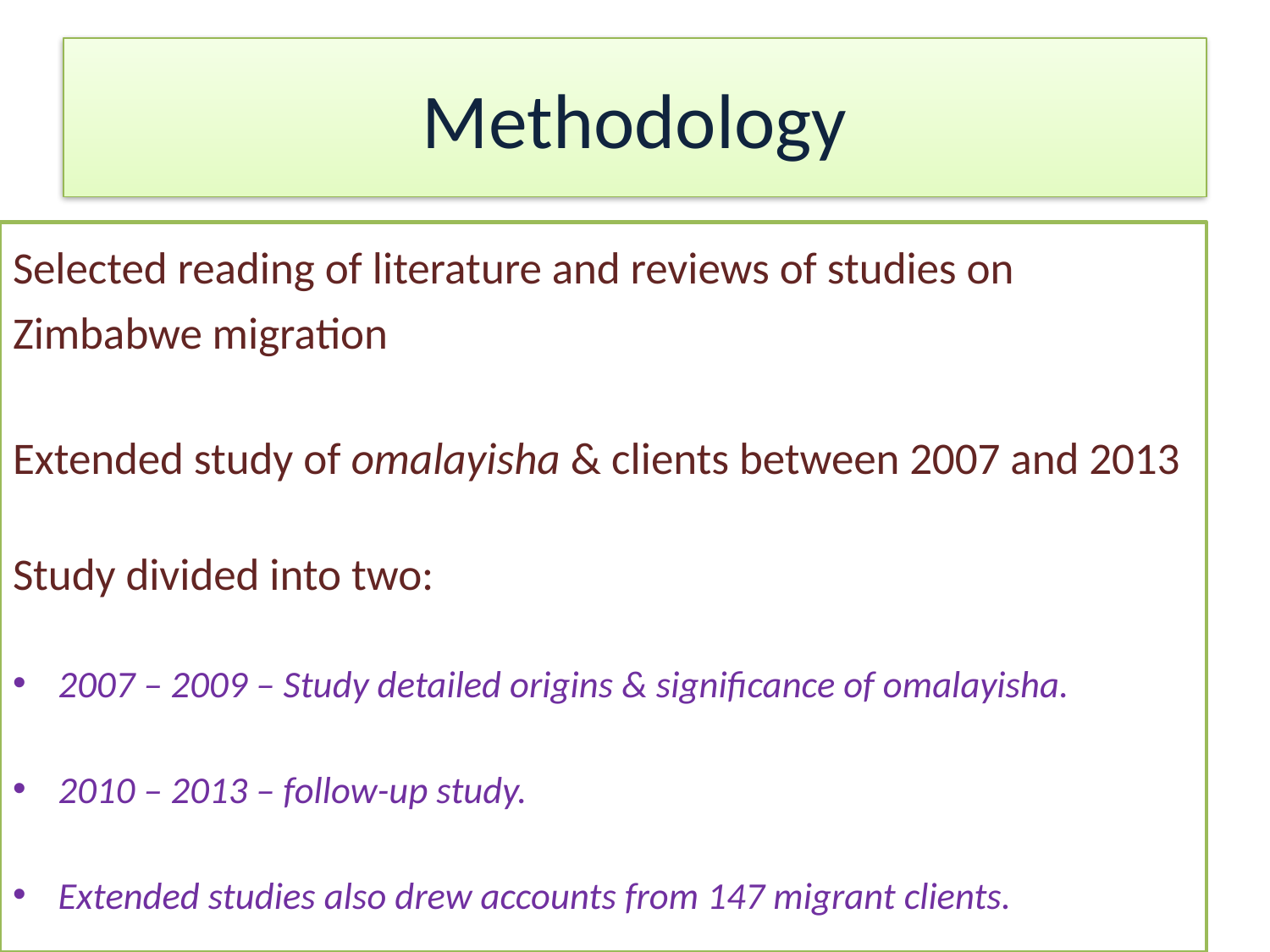

# Methodology
Selected reading of literature and reviews of studies on Zimbabwe migration

Extended study of omalayisha & clients between 2007 and 2013

Study divided into two:

2007 – 2009 – Study detailed origins & significance of omalayisha.

2010 – 2013 – follow-up study.

Extended studies also drew accounts from 147 migrant clients.